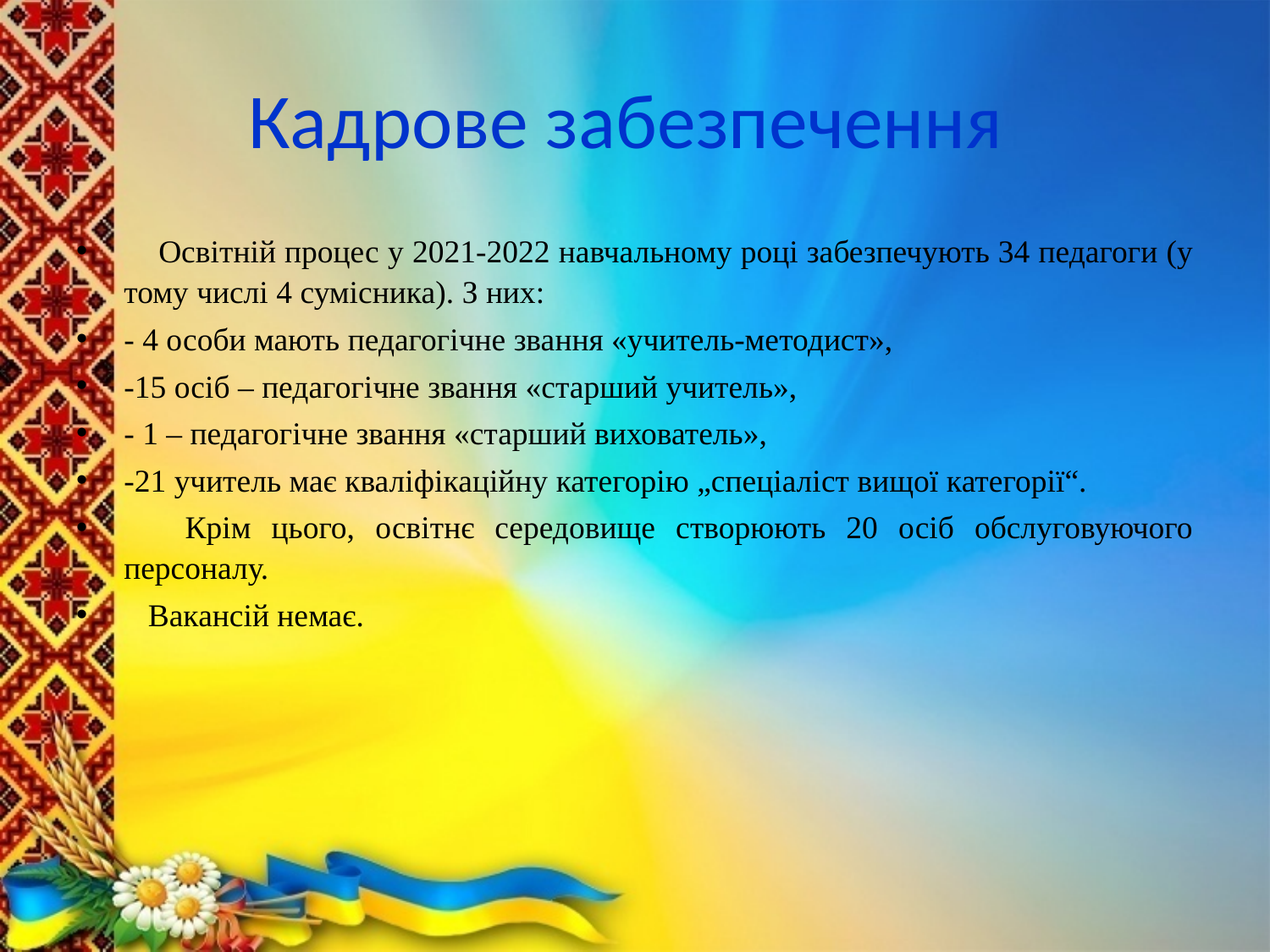

# Кадрове забезпечення
    Освітній процес у 2021-2022 навчальному році забезпечують 34 педагоги (у тому числі 4 сумісника). З них:
- 4 особи мають педагогічне звання «учитель-методист»,
-15 осіб – педагогічне звання «старший учитель»,
- 1 – педагогічне звання «старший вихователь»,
-21 учитель має кваліфікаційну категорію „спеціаліст вищої категорії“.
   Крім цього, освітнє середовище створюють 20 осіб обслуговуючого персоналу.
   Вакансій немає.